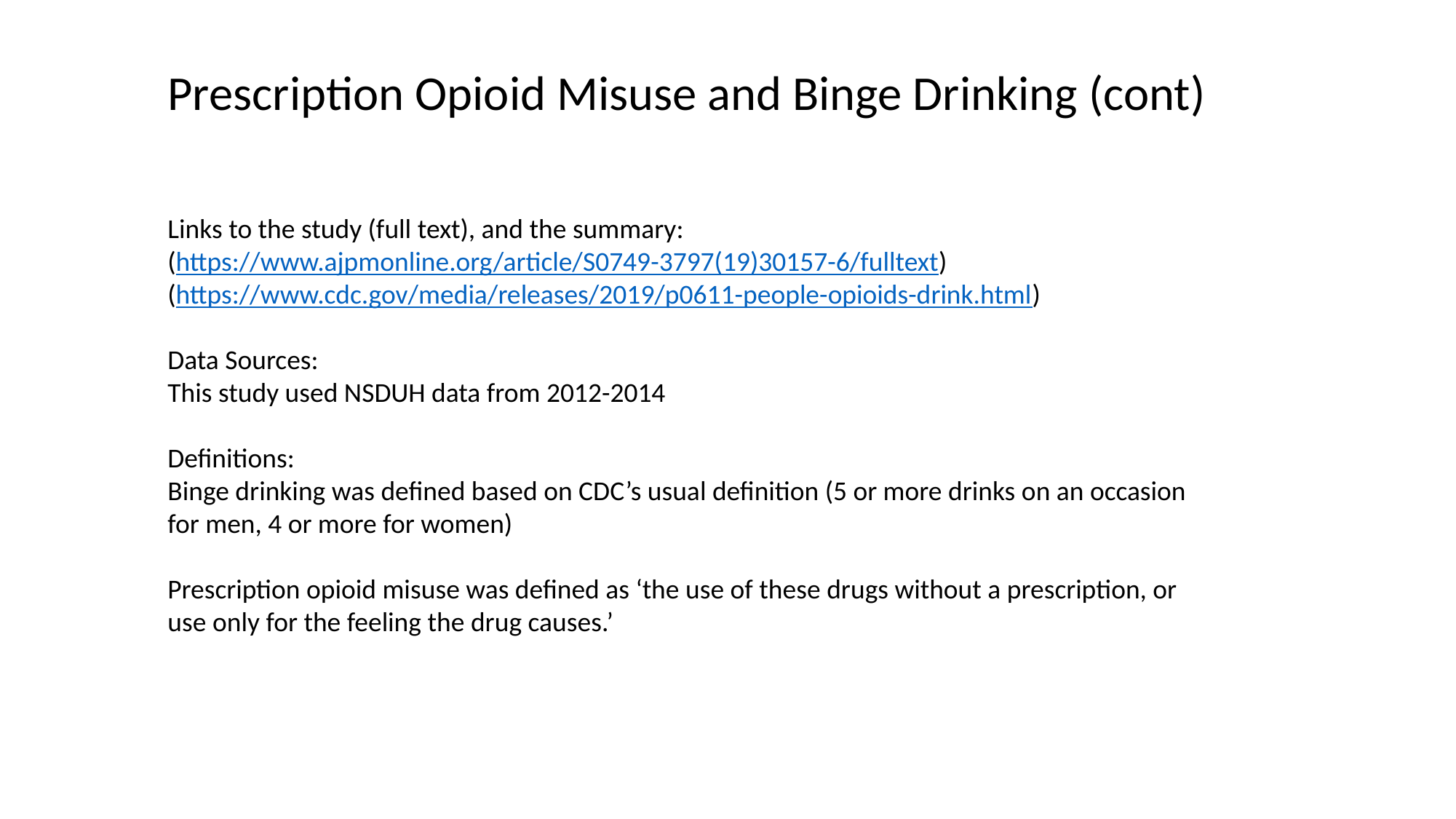

Prescription Opioid Misuse and Binge Drinking (cont)
Links to the study (full text), and the summary:
(https://www.ajpmonline.org/article/S0749-3797(19)30157-6/fulltext)
(https://www.cdc.gov/media/releases/2019/p0611-people-opioids-drink.html)

Data Sources:
This study used NSDUH data from 2012-2014

Definitions:
Binge drinking was defined based on CDC’s usual definition (5 or more drinks on an occasion for men, 4 or more for women)

Prescription opioid misuse was defined as ‘the use of these drugs without a prescription, or use only for the feeling the drug causes.’